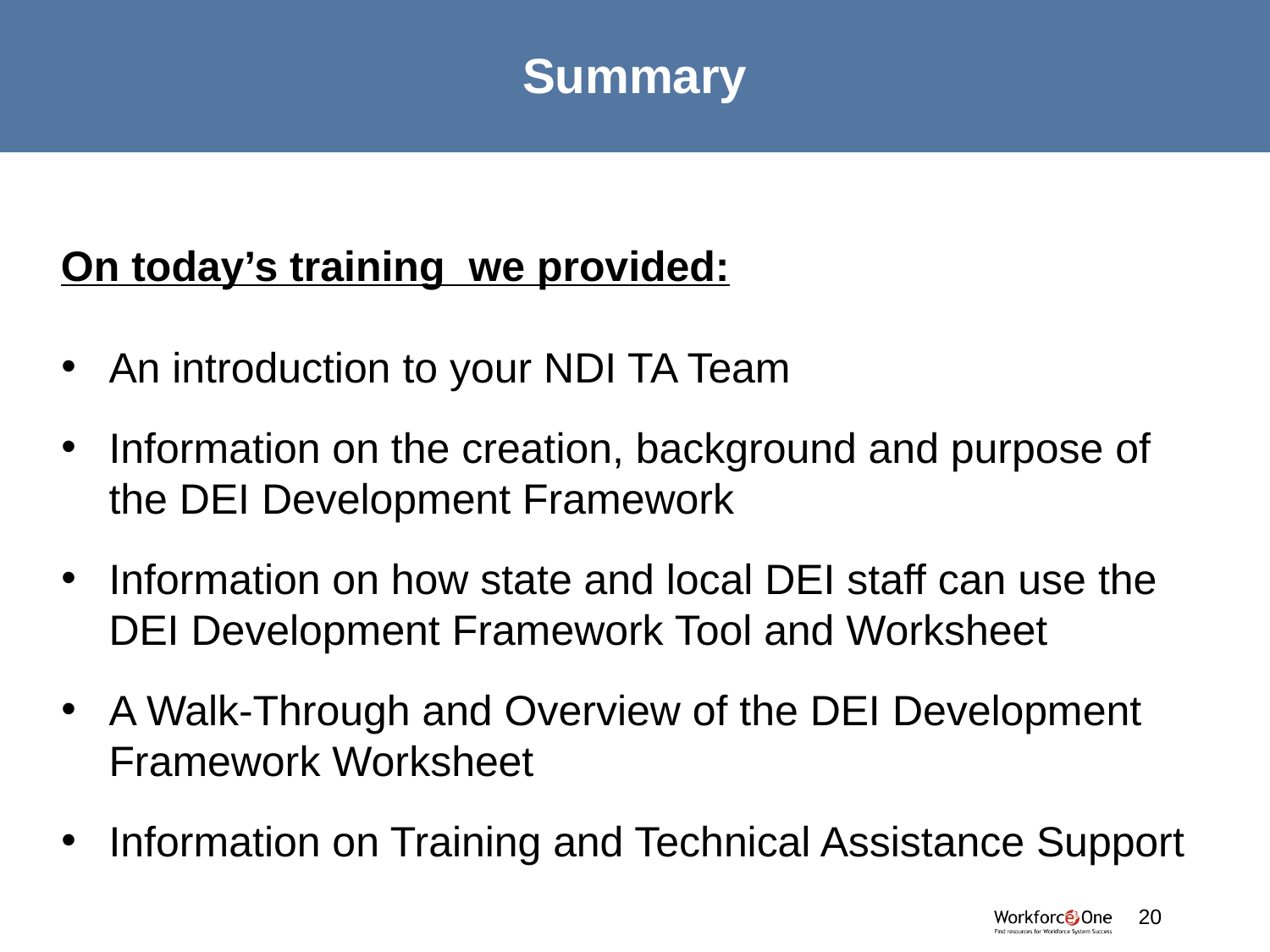

# Summary
On today’s training  we provided:

An introduction to your NDI TA Team

Information on the creation, background and purpose of the DEI Development Framework

Information on how state and local DEI staff can use the DEI Development Framework Tool and Worksheet

A Walk-Through and Overview of the DEI Development Framework Worksheet

Information on Training and Technical Assistance Support

20